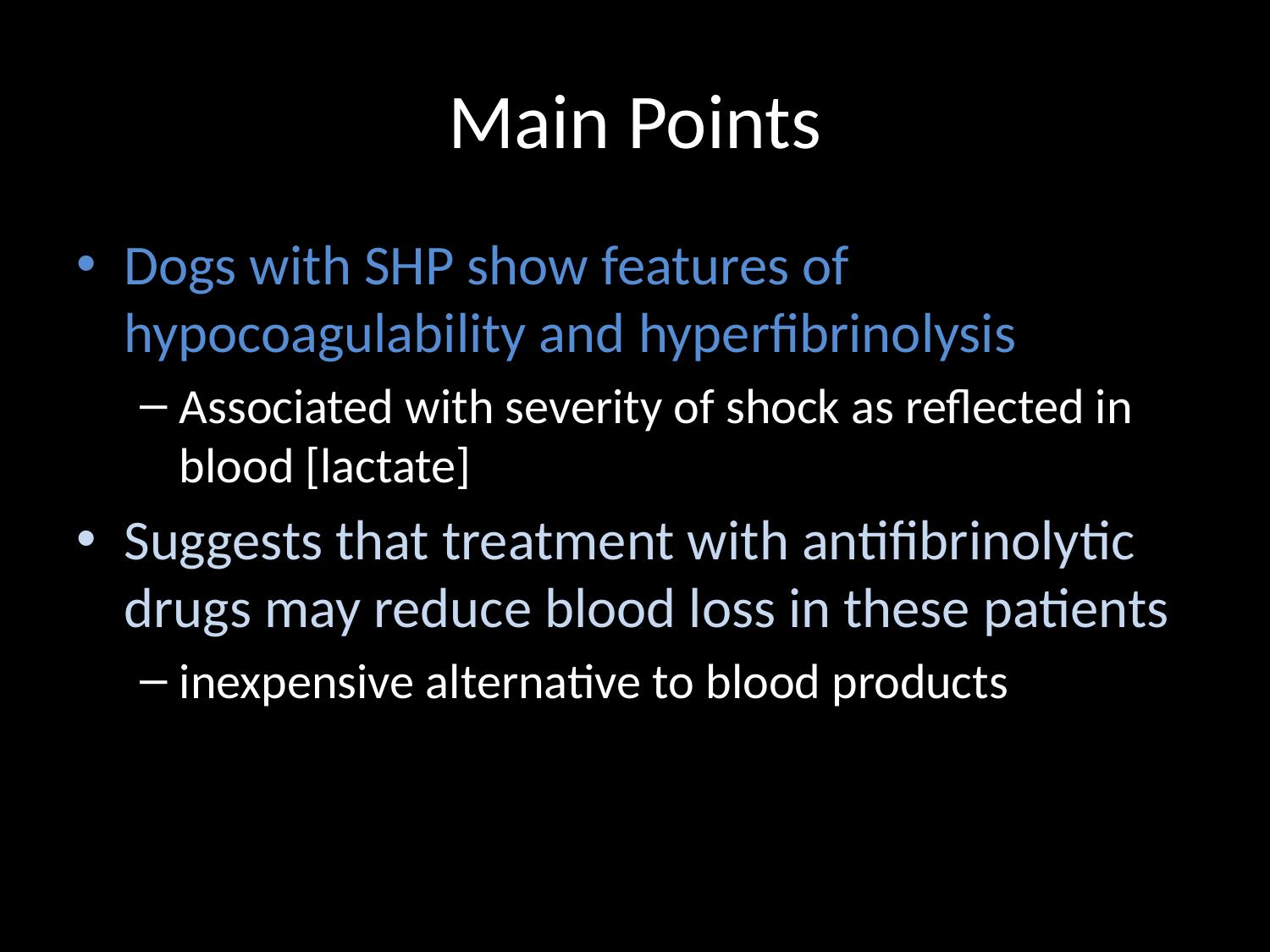

# Main Points
Dogs with SHP show features of hypocoagulability and hyperfibrinolysis
Associated with severity of shock as reflected in blood [lactate]
Suggests that treatment with antifibrinolytic drugs may reduce blood loss in these patients
inexpensive alternative to blood products